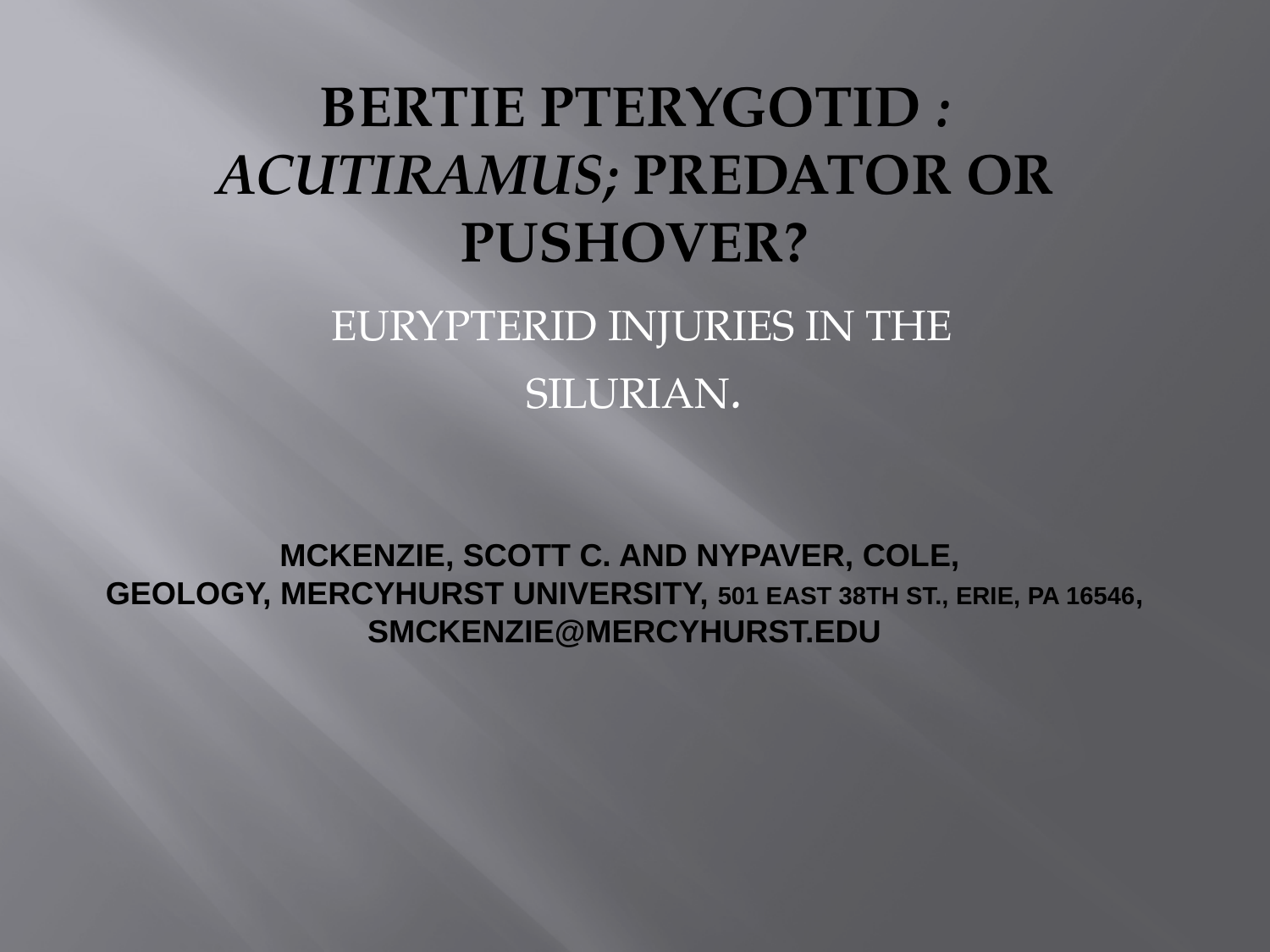

# MCKENZIE, Scott C. and NYPAVER, Cole, Geology, Mercyhurst University, 501 East 38th St., Erie, PA 16546, smckenzie@mercyhurst.edu
BERTIE PTERYGOTID : ACUTIRAMUS; PREDATOR OR PUSHOVER?
 EURYPTERID INJURIES IN THE SILURIAN.